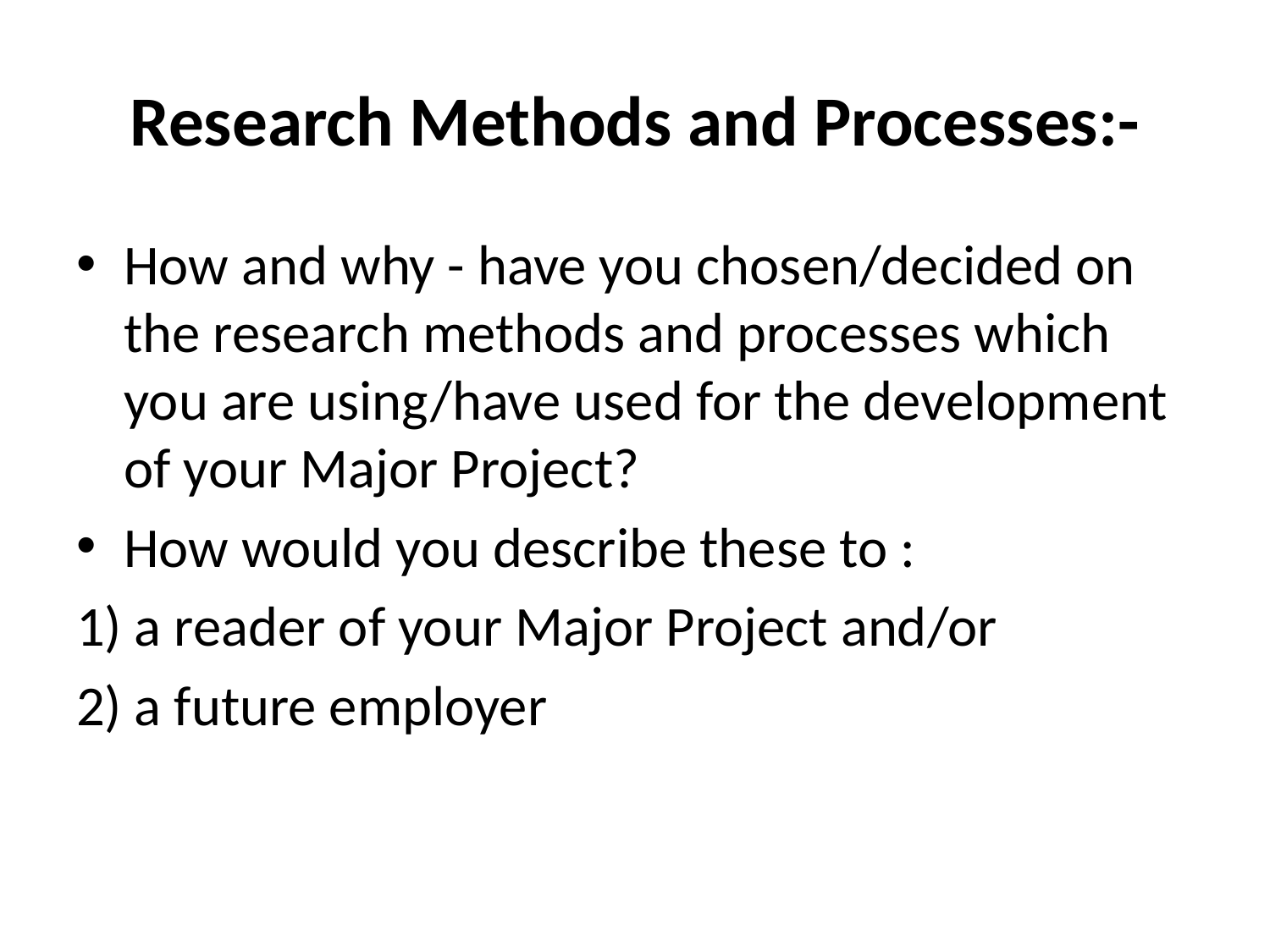

# Research Methods and Processes:-
How and why - have you chosen/decided on the research methods and processes which you are using/have used for the development of your Major Project?
How would you describe these to :
1) a reader of your Major Project and/or
2) a future employer